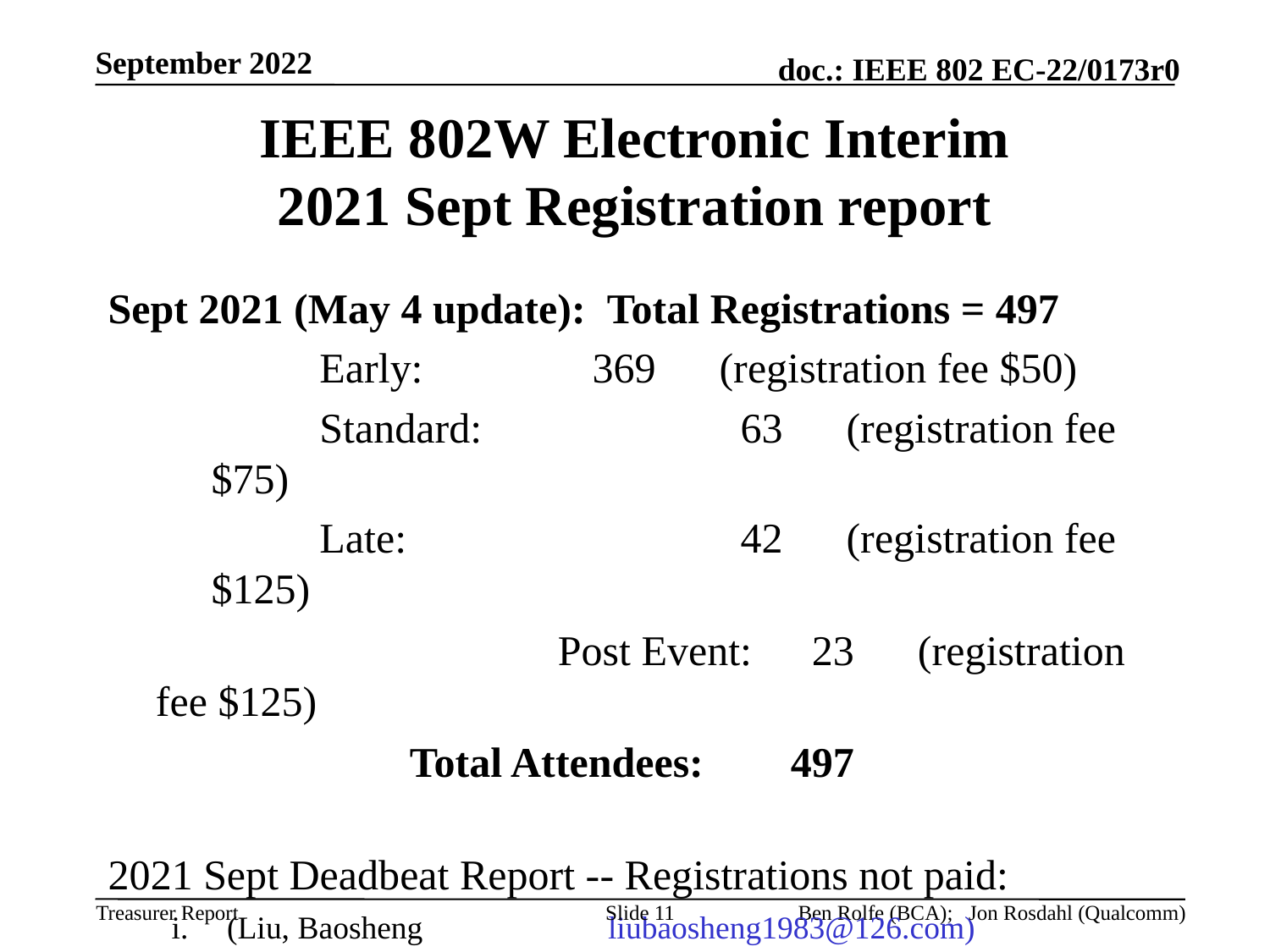

September 2022
# IEEE 802W Electronic Interim 2021 Sept Registration report
Sept 2021 (May 4 update):  Total Registrations = 497
              Early:		369	(registration fee $50)
              Standard:	  	  63	(registration fee $75)
              Late:			  42	(registration fee $125)
				  Post Event:	  23	(registration fee $125)
			Total Attendees:	497

2021 Sept Deadbeat Report -- Registrations not paid:
(Liu, Baosheng		liubaosheng1983@126.com)
No credit to be granted for attendance in September
Slide 11
Ben Rolfe (BCA);   Jon Rosdahl (Qualcomm)